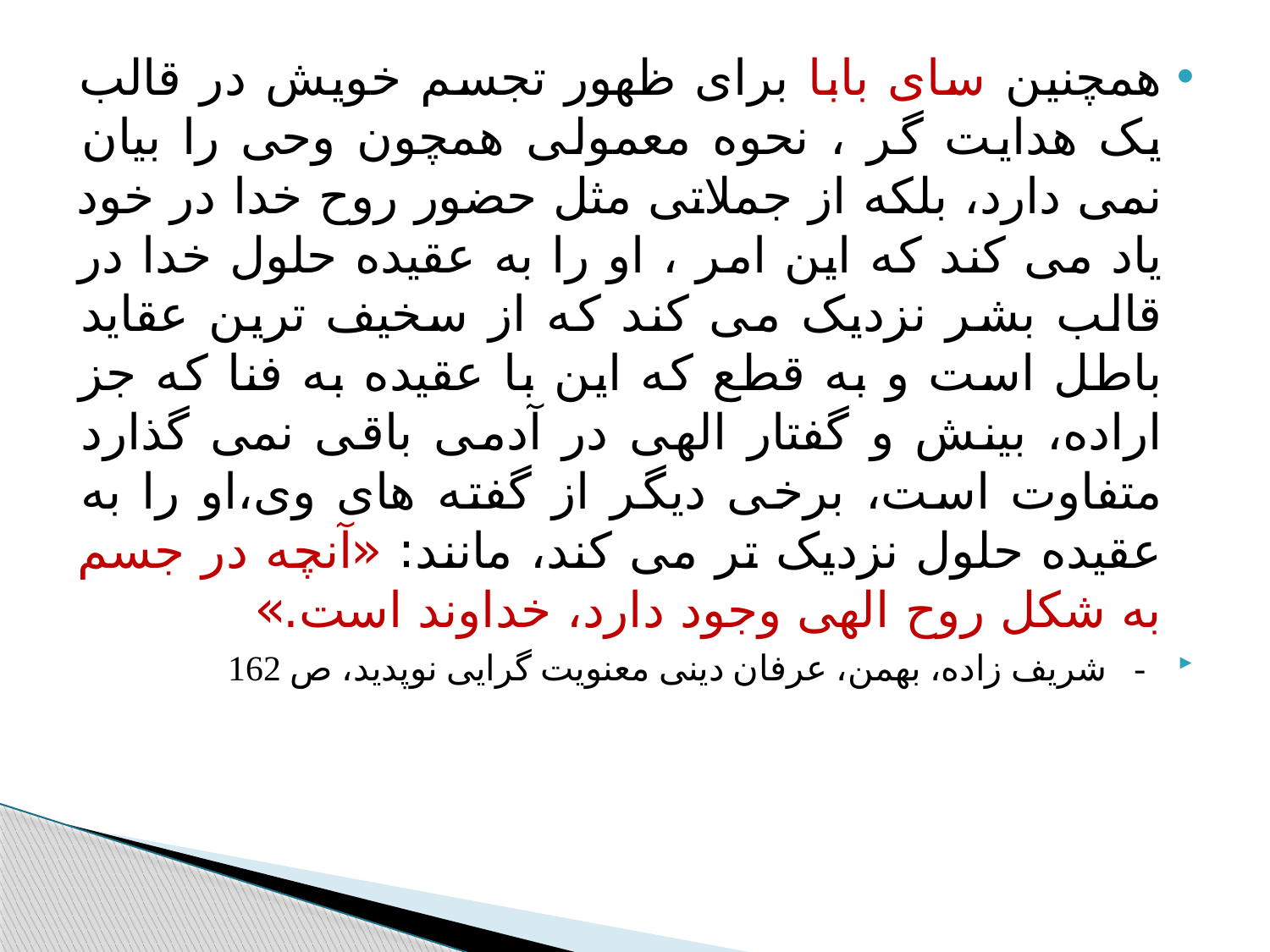

#
همچنین سای بابا برای ظهور تجسم خویش در قالب یک هدایت گر ، نحوه معمولی همچون وحی را بیان نمی دارد، بلکه از جملاتی مثل حضور روح خدا در خود یاد می کند که این امر ، او را به عقیده حلول خدا در قالب بشر نزدیک می کند که از سخیف ترین عقاید باطل است و به قطع که این با عقیده به فنا که جز اراده، بینش و گفتار الهی در آدمی باقی نمی گذارد متفاوت است، برخی دیگر از گفته های وی،او را به عقیده حلول نزدیک تر می کند، مانند: «آنچه در جسم به شکل روح الهی وجود دارد، خداوند است.»
-   شریف زاده، بهمن، عرفان دینی معنویت گرایی نوپدید، ص 162